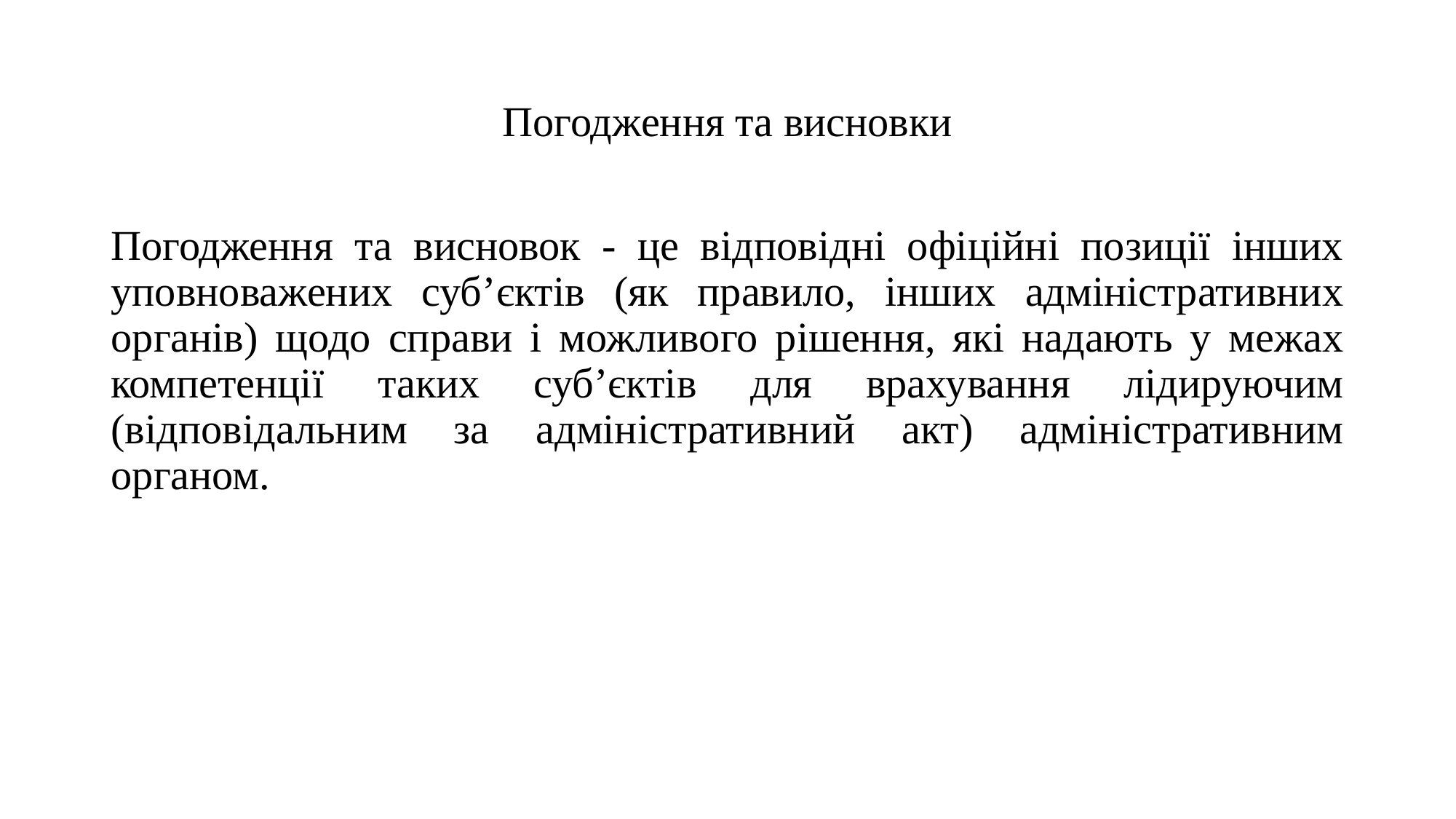

# Погодження та висновки
Погодження та висновок - це відповідні офіційні позиції інших уповноважених суб’єктів (як правило, інших адміністративних органів) щодо справи і можливого рішення, які надають у межах компетенції таких суб’єктів для врахування лідируючим (відповідальним за адміністративний акт) адміністративним органом.